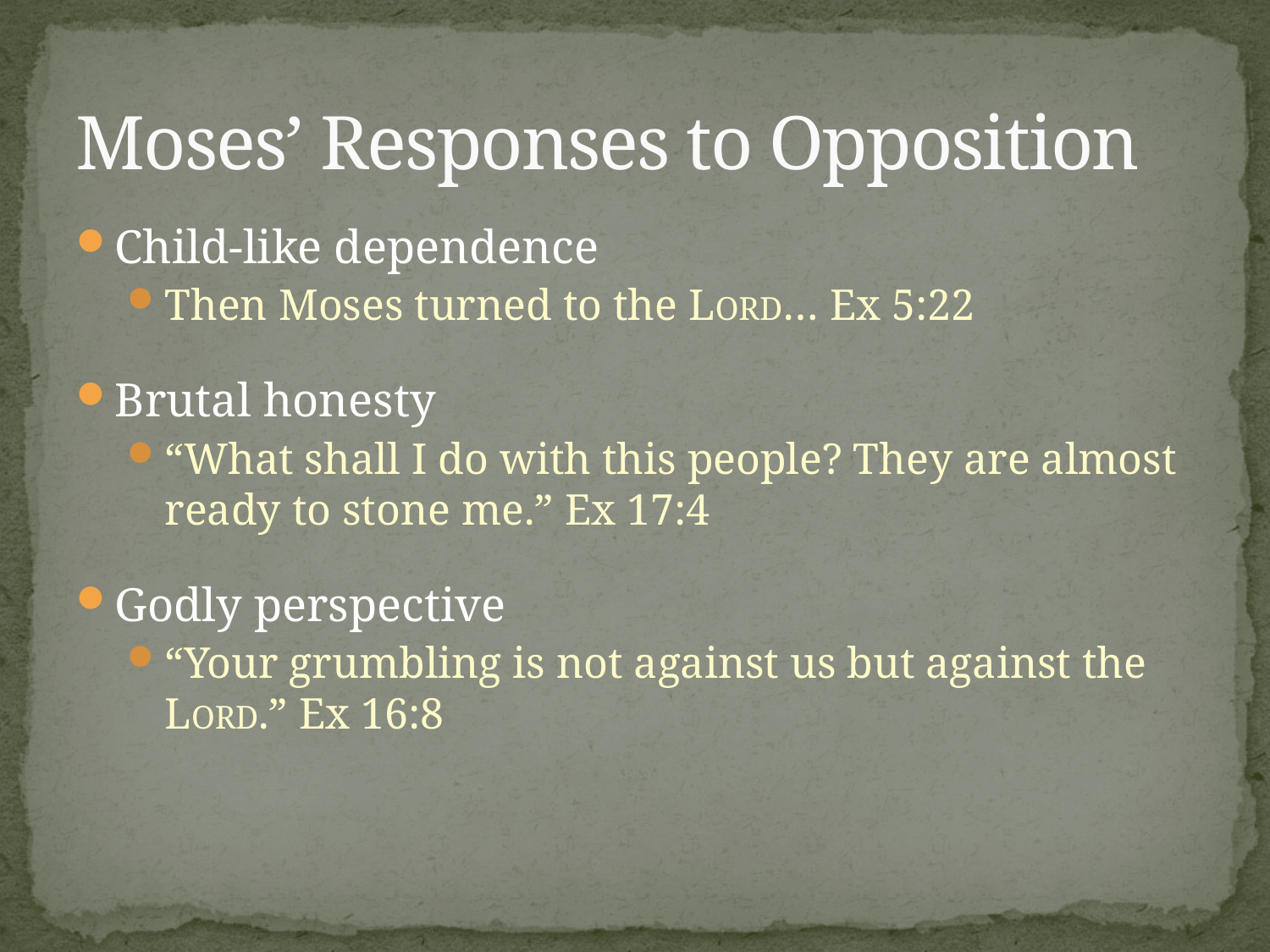

# Moses’ Responses to Opposition
Child-like dependence
Then Moses turned to the LORD… Ex 5:22
Brutal honesty
“What shall I do with this people? They are almost ready to stone me.” Ex 17:4
Godly perspective
“Your grumbling is not against us but against the LORD.” Ex 16:8